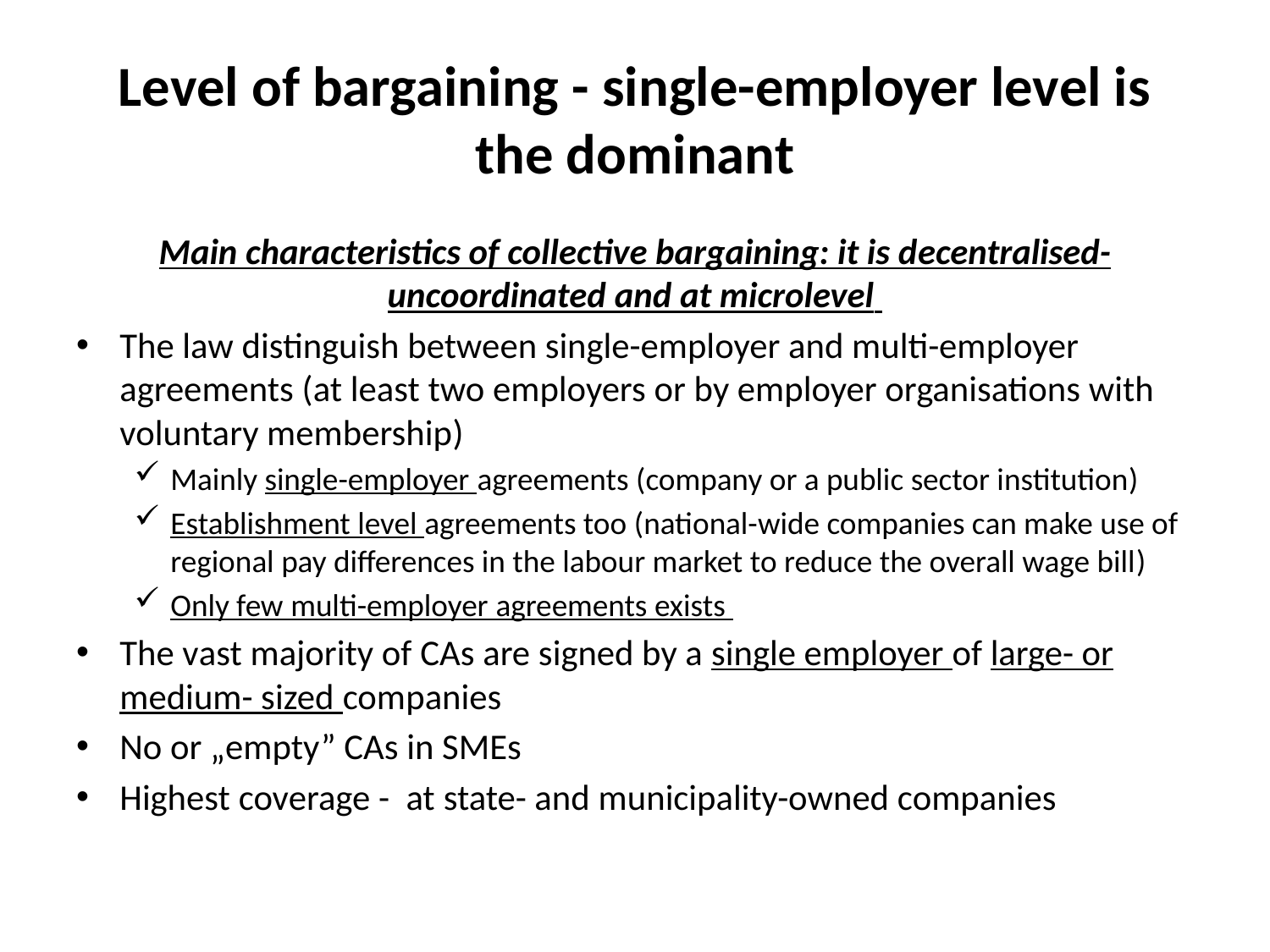

# Level of bargaining - single-employer level is the dominant
Main characteristics of collective bargaining: it is decentralised-uncoordinated and at microlevel
The law distinguish between single-employer and multi-employer agreements (at least two employers or by employer organisations with voluntary membership)
Mainly single-employer agreements (company or a public sector institution)
Establishment level agreements too (national-wide companies can make use of regional pay differences in the labour market to reduce the overall wage bill)
Only few multi-employer agreements exists
The vast majority of CAs are signed by a single employer of large- or medium- sized companies
No or „empty” CAs in SMEs
Highest coverage -  at state- and municipality-owned companies